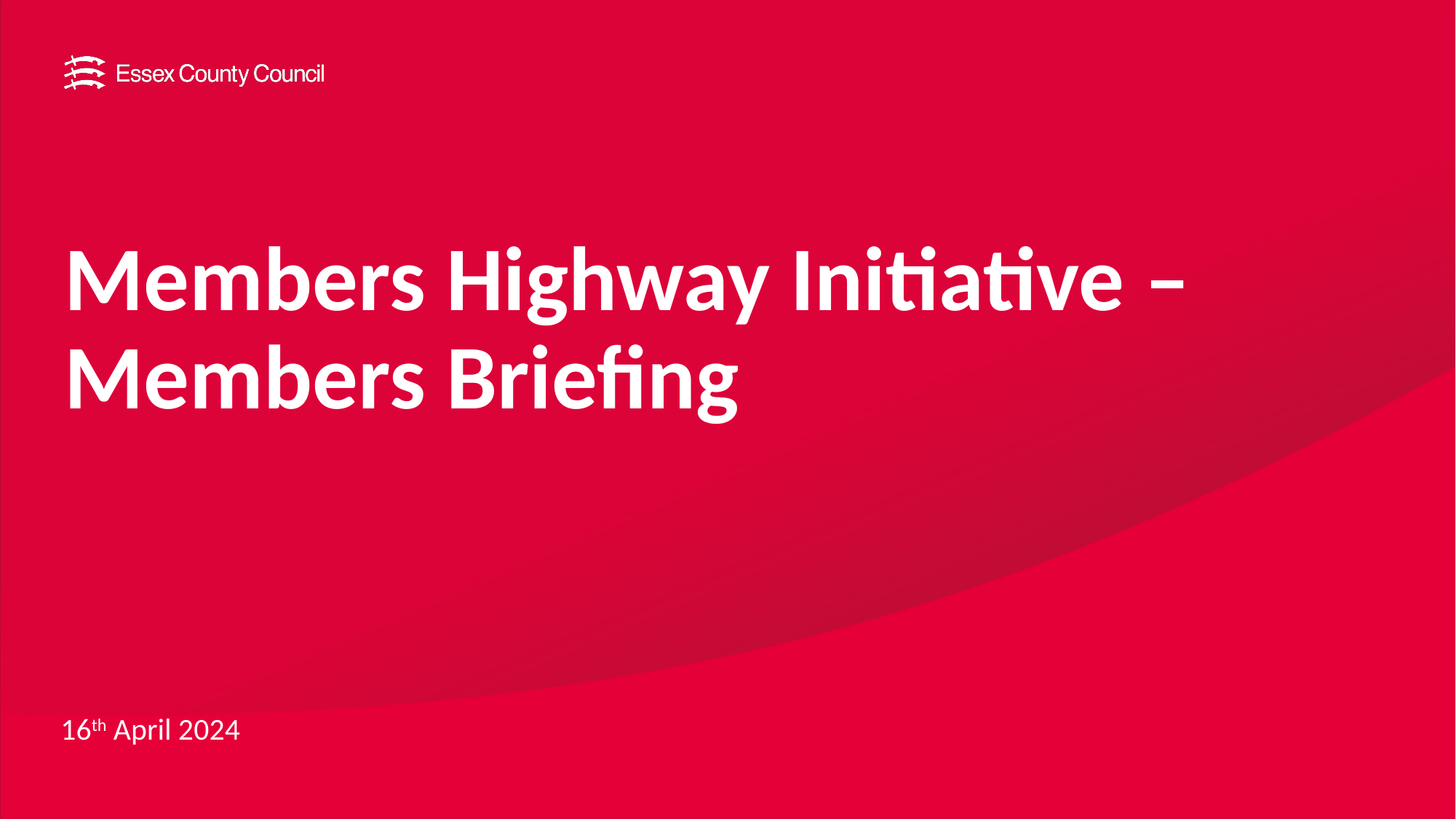

# Members Highway Initiative – Members Briefing
16th April 2024